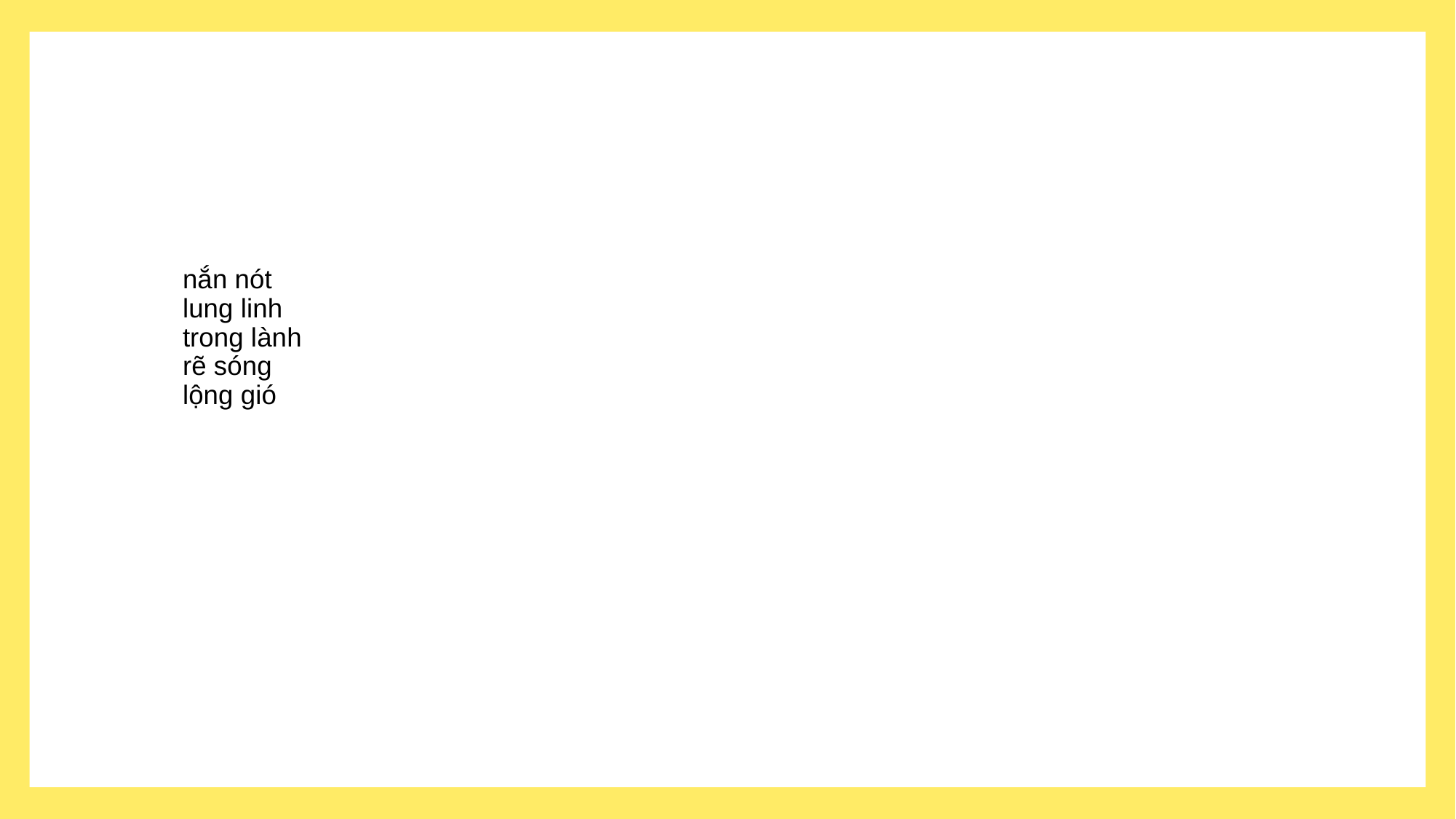

# nắn nót lung linh trong lành rẽ sóng lộng gió